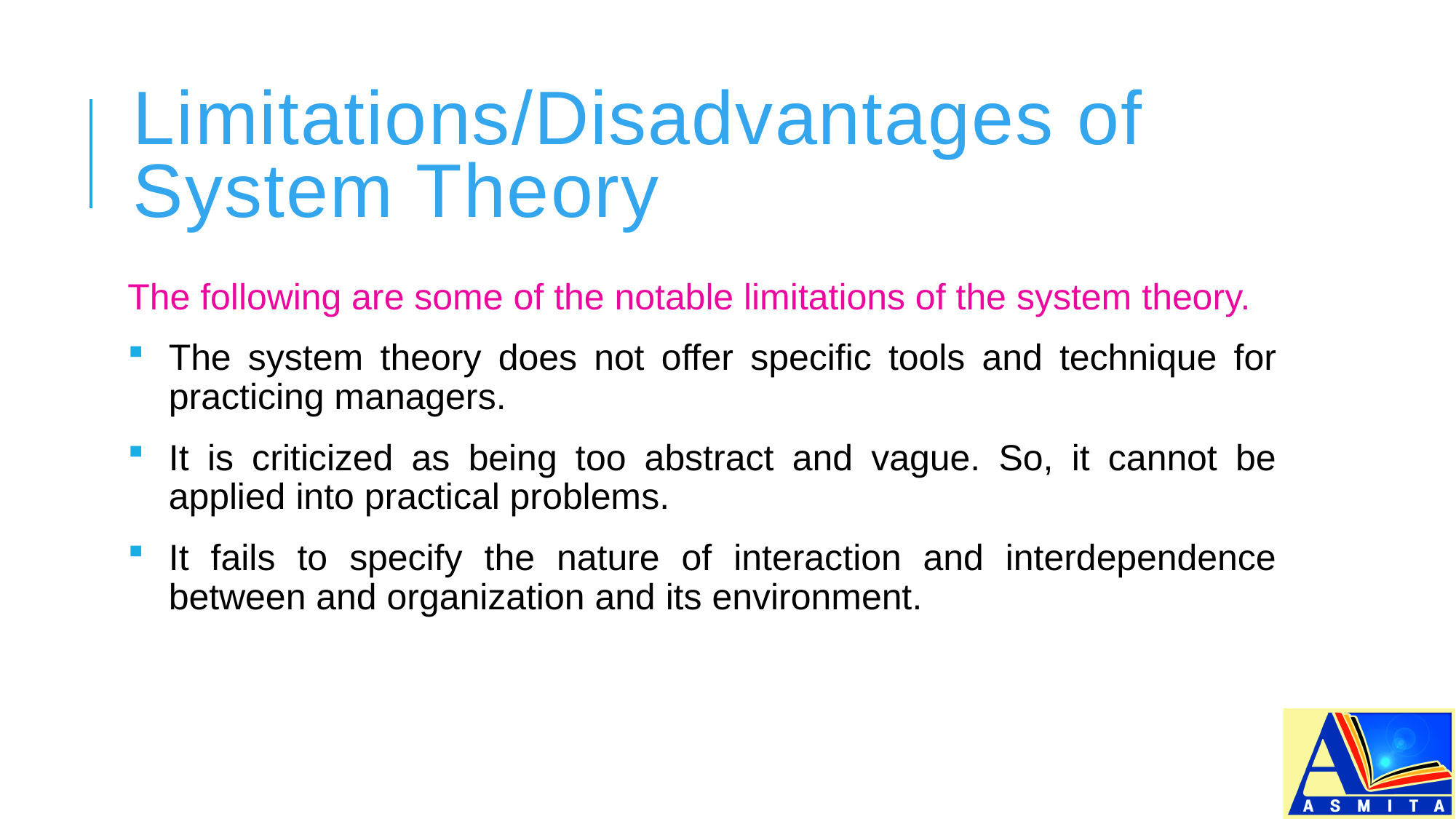

# Limitations/Disadvantages of System Theory
The following are some of the notable limitations of the system theory.
The system theory does not offer specific tools and technique for practicing managers.
It is criticized as being too abstract and vague. So, it cannot be applied into practical problems.
It fails to specify the nature of interaction and interdependence between and organization and its environment.